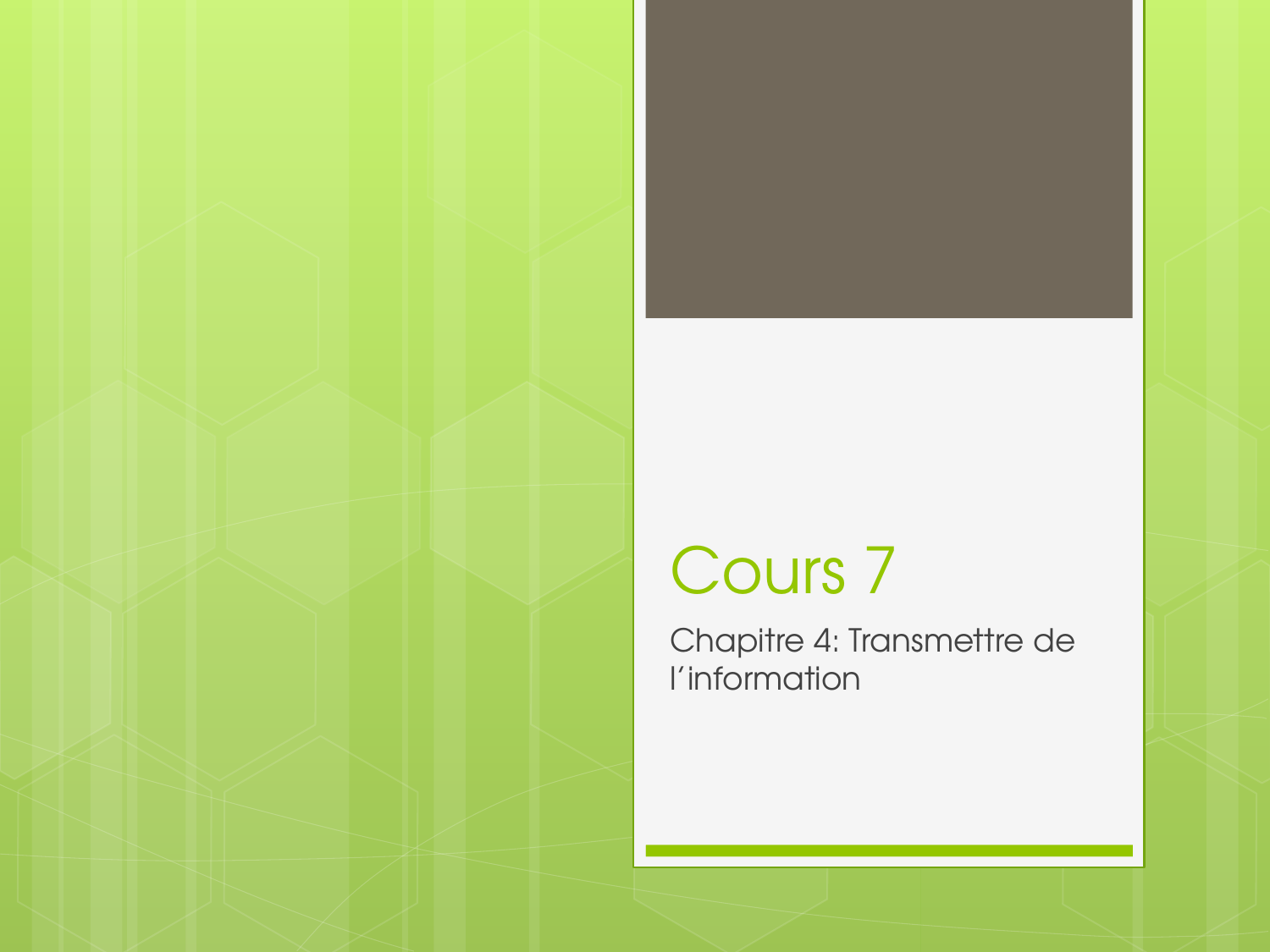

# Cours 7
Chapitre 4: Transmettre de l’information